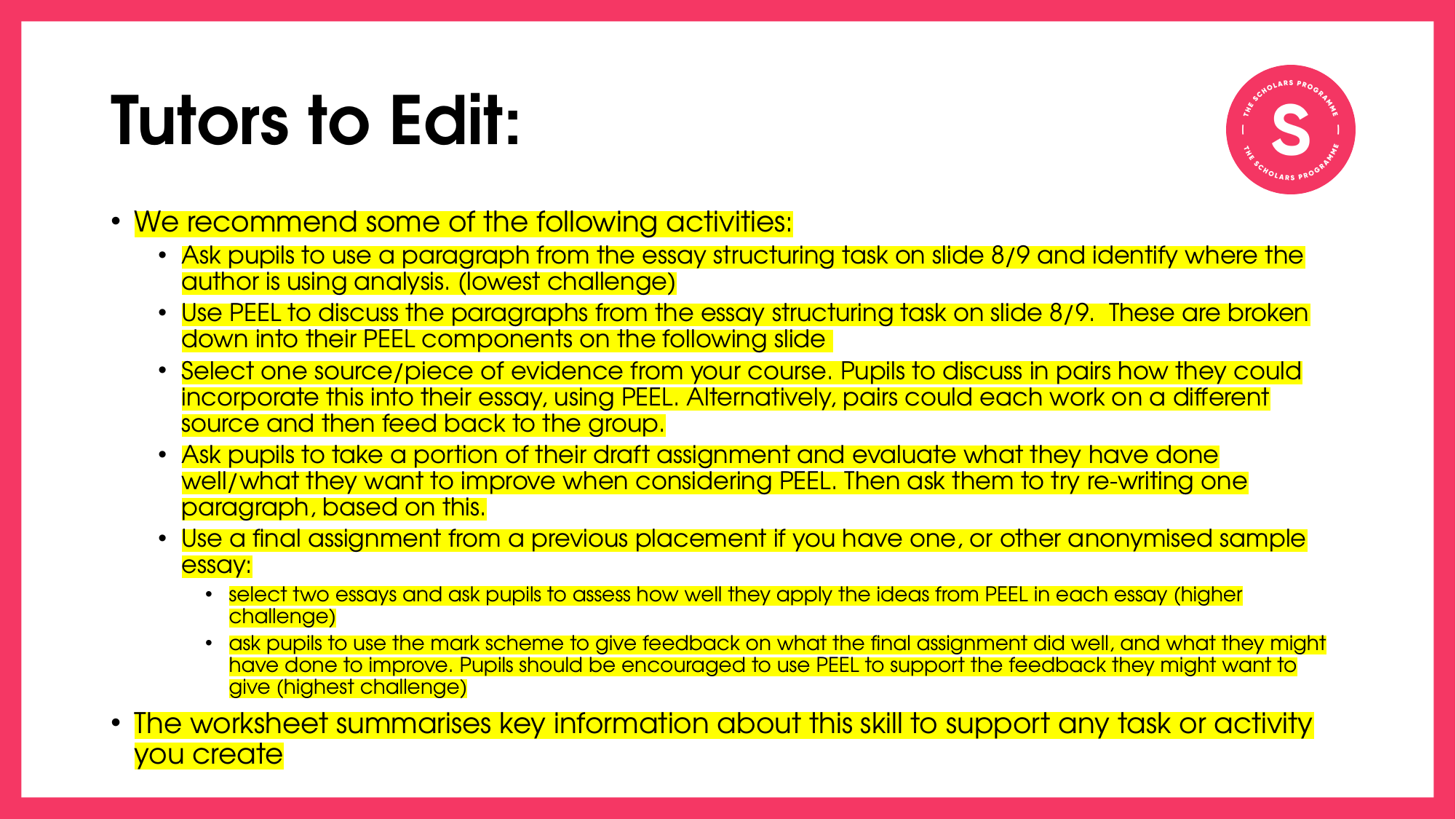

# Tutors to Edit:
We recommend some of the following activities:
Ask pupils to use a paragraph from the essay structuring task on slide 8/9 and identify where the author is using analysis. (lowest challenge)
Use PEEL to discuss the paragraphs from the essay structuring task on slide 8/9.  These are broken down into their PEEL components on the following slide
Select one source/piece of evidence from your course. Pupils to discuss in pairs how they could incorporate this into their essay, using PEEL. Alternatively, pairs could each work on a different source and then feed back to the group.
Ask pupils to take a portion of their draft assignment and evaluate what they have done well/what they want to improve when considering PEEL. Then ask them to try re-writing one paragraph, based on this.
Use a final assignment from a previous placement if you have one, or other anonymised sample essay:
select two essays and ask pupils to assess how well they apply the ideas from PEEL in each essay (higher challenge)
ask pupils to use the mark scheme to give feedback on what the final assignment did well, and what they might have done to improve. Pupils should be encouraged to use PEEL to support the feedback they might want to give (highest challenge)
The worksheet summarises key information about this skill to support any task or activity you create